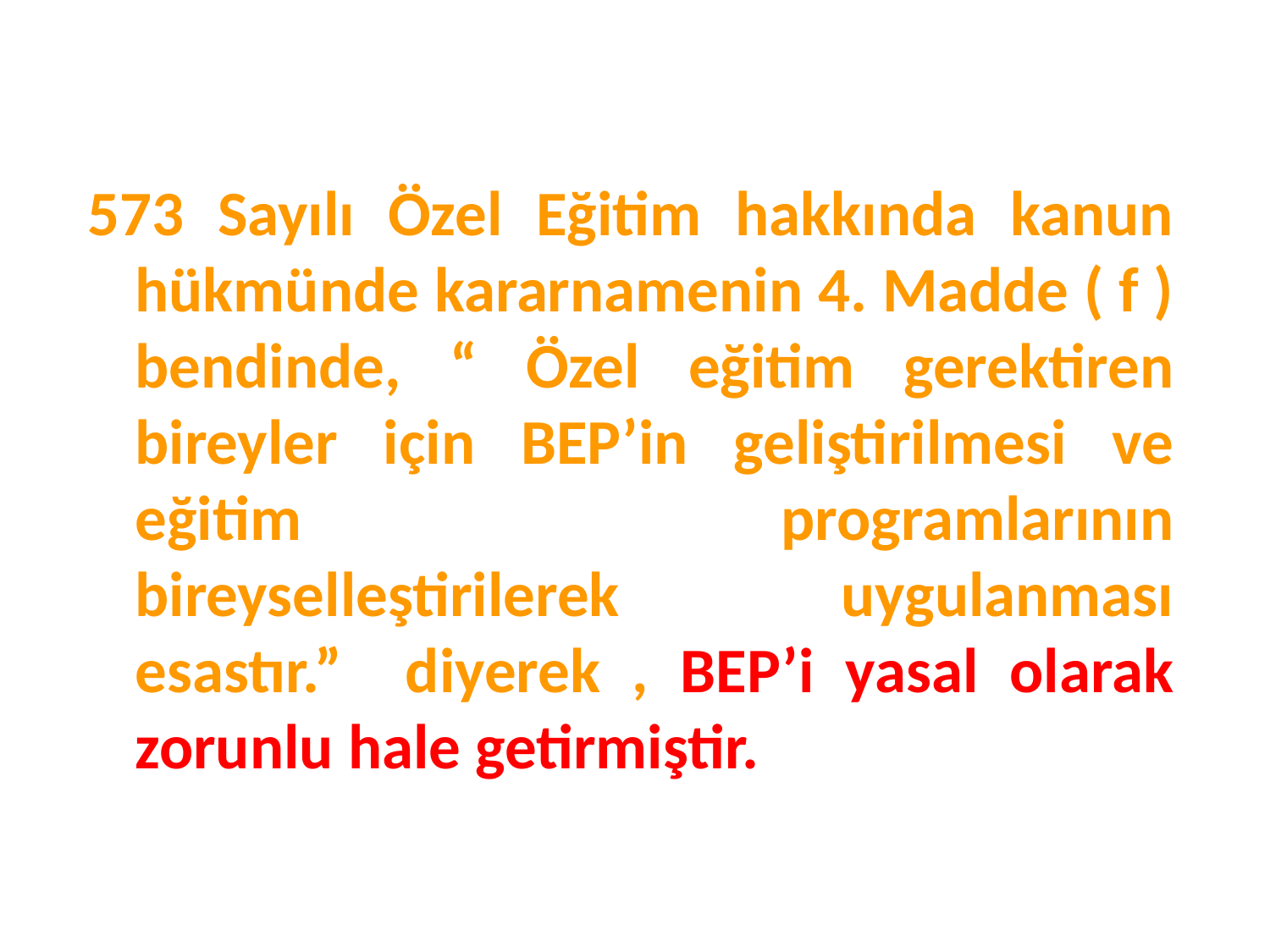

573 Sayılı Özel Eğitim hakkında kanun hükmünde kararnamenin 4. Madde ( f ) bendinde, “ Özel eğitim gerektiren bireyler için BEP’in geliştirilmesi ve eğitim programlarının bireyselleştirilerek uygulanması esastır.”  diyerek , BEP’i yasal olarak zorunlu hale getirmiştir.